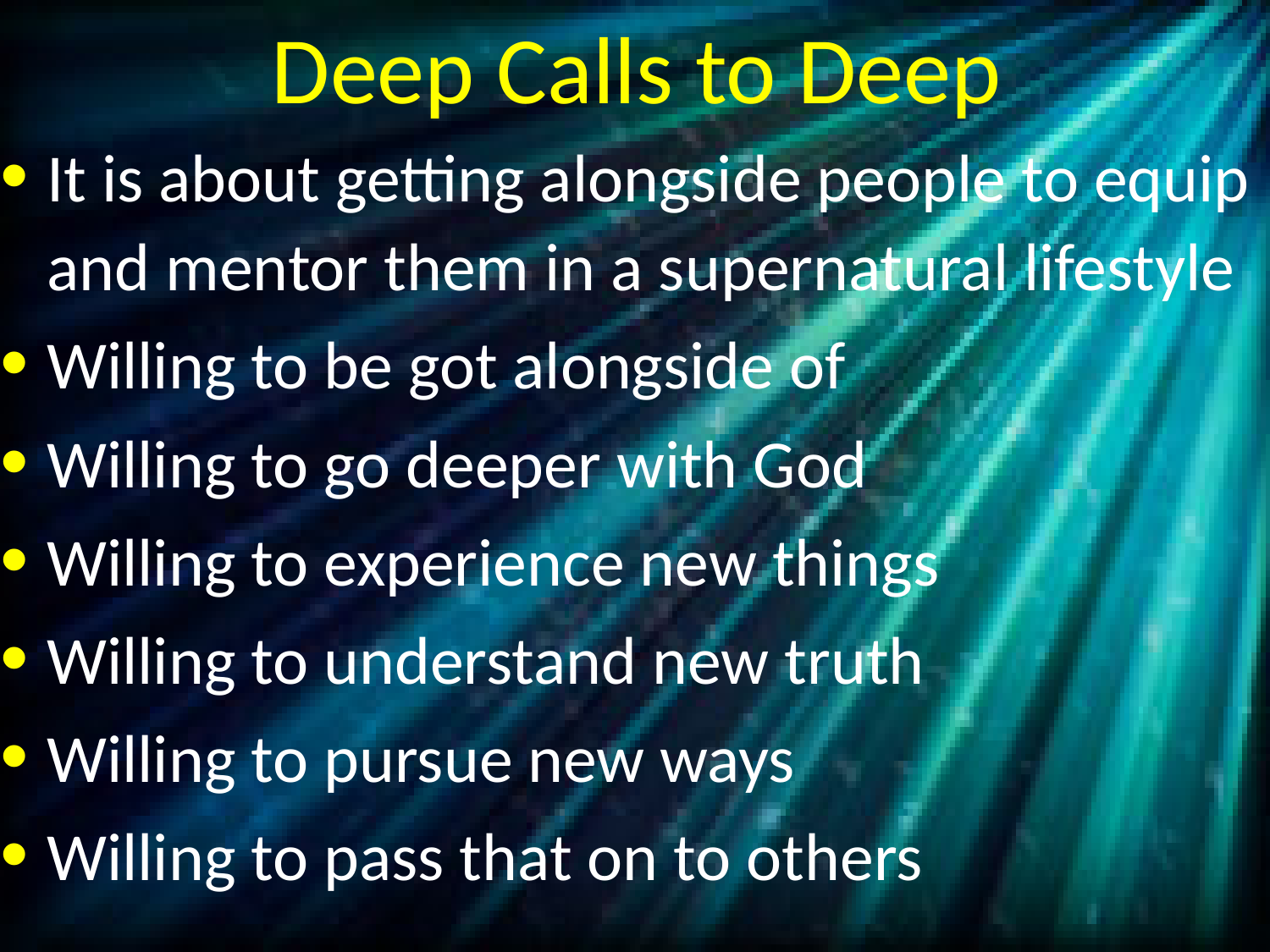

# Deep Calls to Deep
It is about getting alongside people to equip and mentor them in a supernatural lifestyle
Willing to be got alongside of
Willing to go deeper with God
Willing to experience new things
Willing to understand new truth
Willing to pursue new ways
Willing to pass that on to others